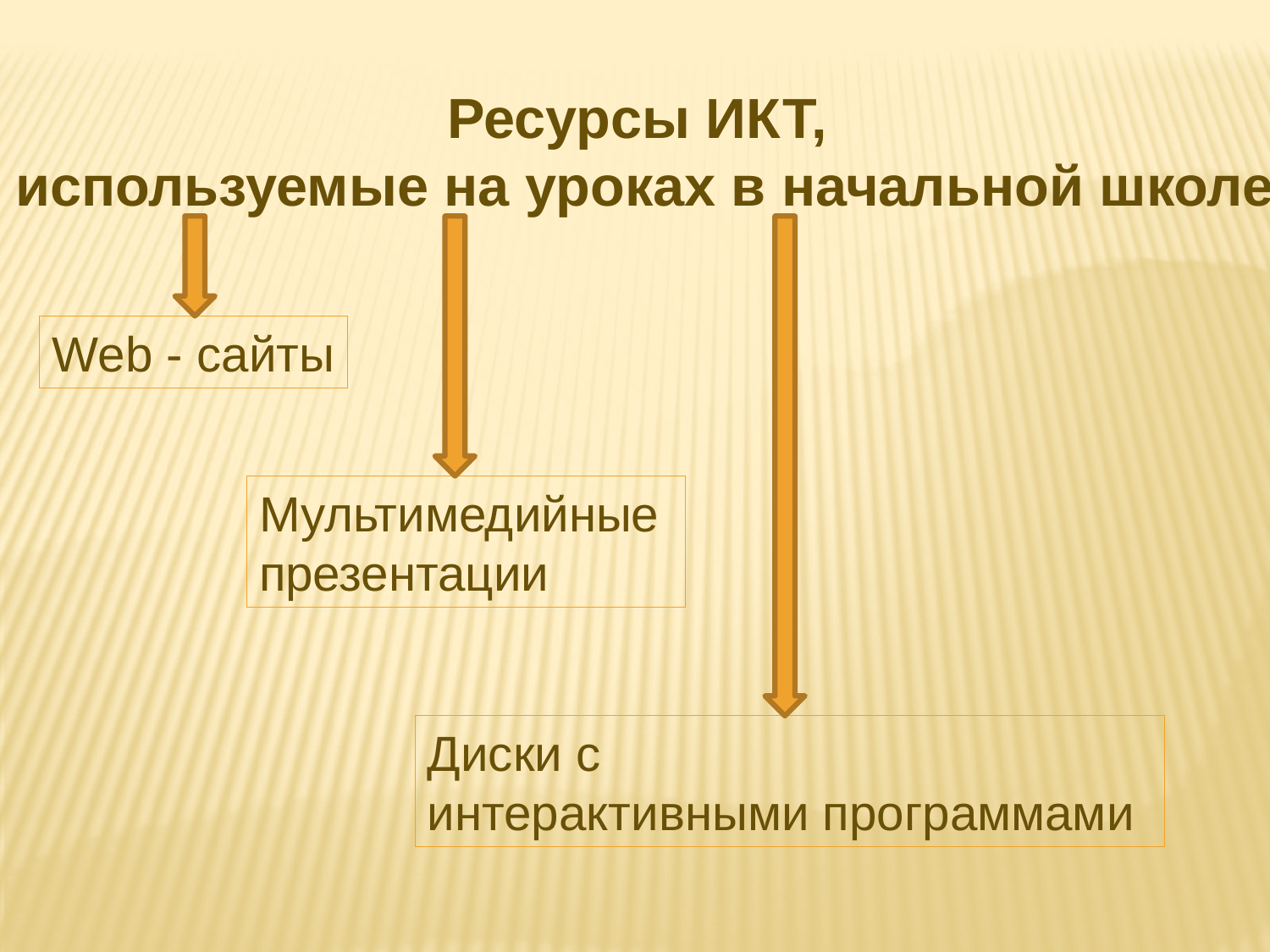

Ресурсы ИКТ,
 используемые на уроках в начальной школе

Web - сайты
Мультимедийные
презентации
Диски с
интерактивными программами